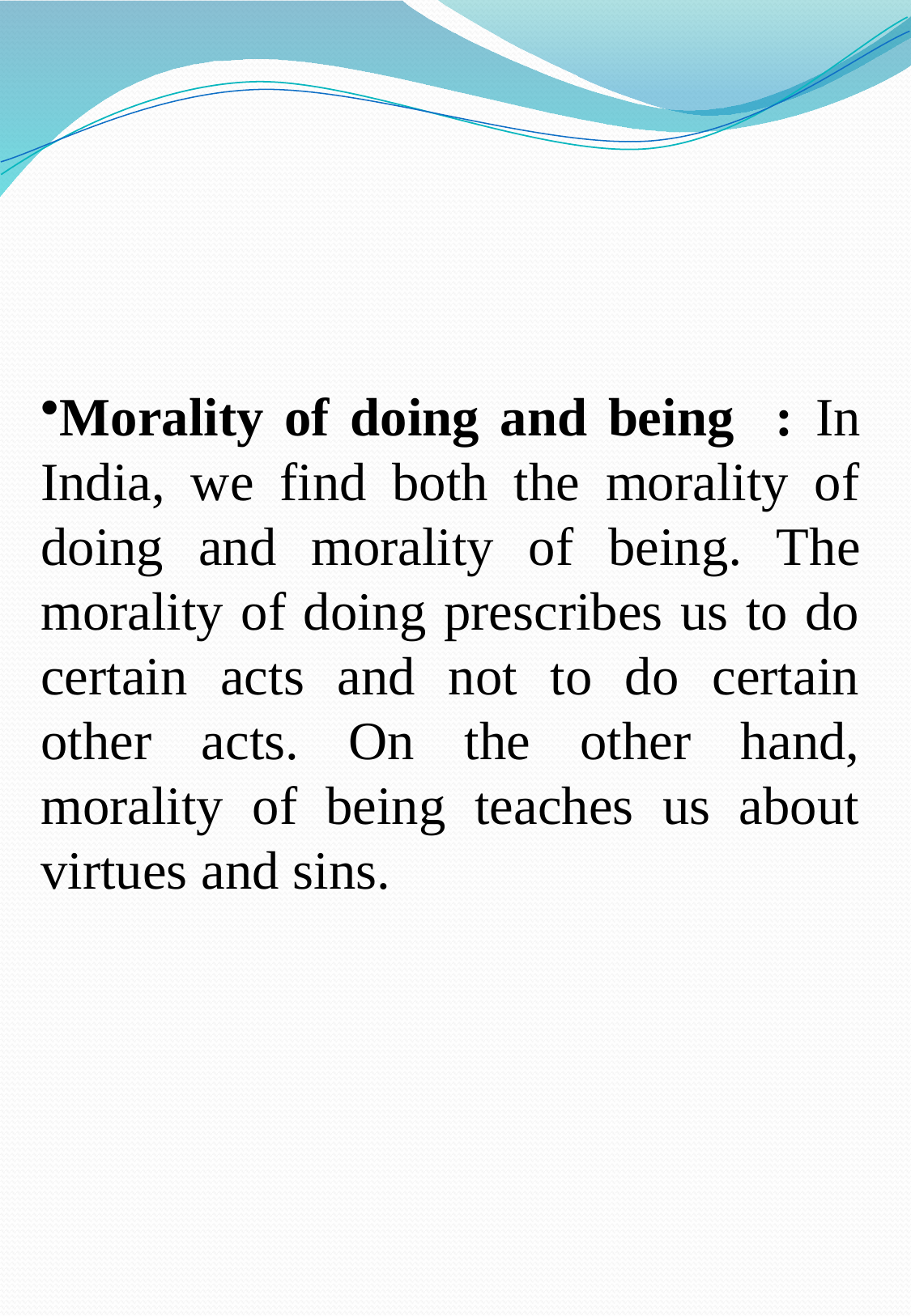

Morality of doing and being  : In India, we find both the morality of doing and morality of being. The morality of doing prescribes us to do certain acts and not to do certain other acts. On the other hand, morality of being teaches us about virtues and sins.